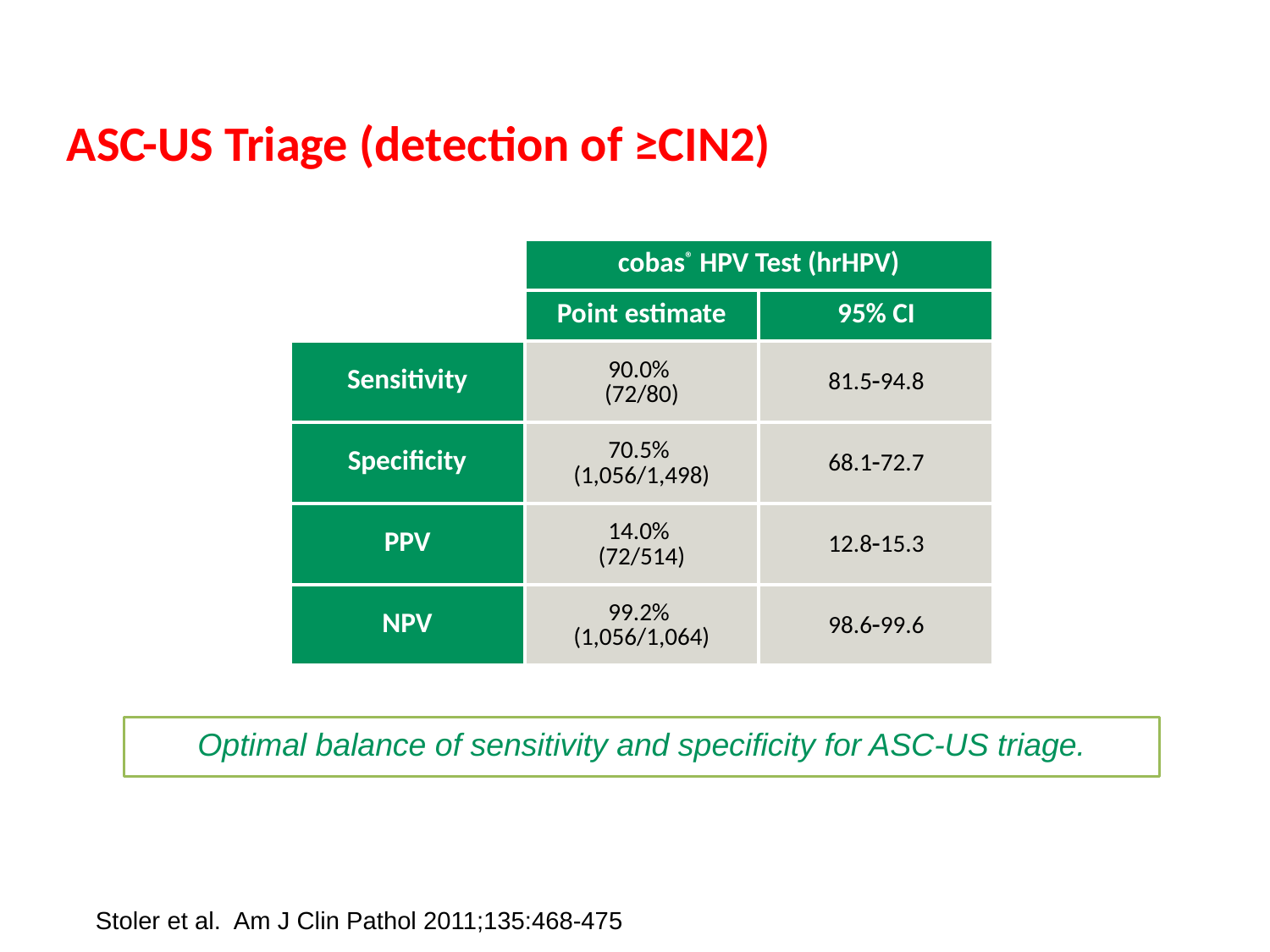

ASC-US Triage (detection of ≥CIN2)
|  | cobas® HPV Test (hrHPV) |  |
| --- | --- | --- |
|  | Point estimate | 95% CI |
| Sensitivity | 90.0% (72/80) | 81.5−94.8 |
| Specificity | 70.5% (1,056/1,498) | 68.1−72.7 |
| PPV | 14.0% (72/514) | 12.8−15.3 |
| NPV | 99.2% (1,056/1,064) | 98.6−99.6 |
Optimal balance of sensitivity and specificity for ASC-US triage.
Stoler et al.  Am J Clin Pathol 2011;135:468-475